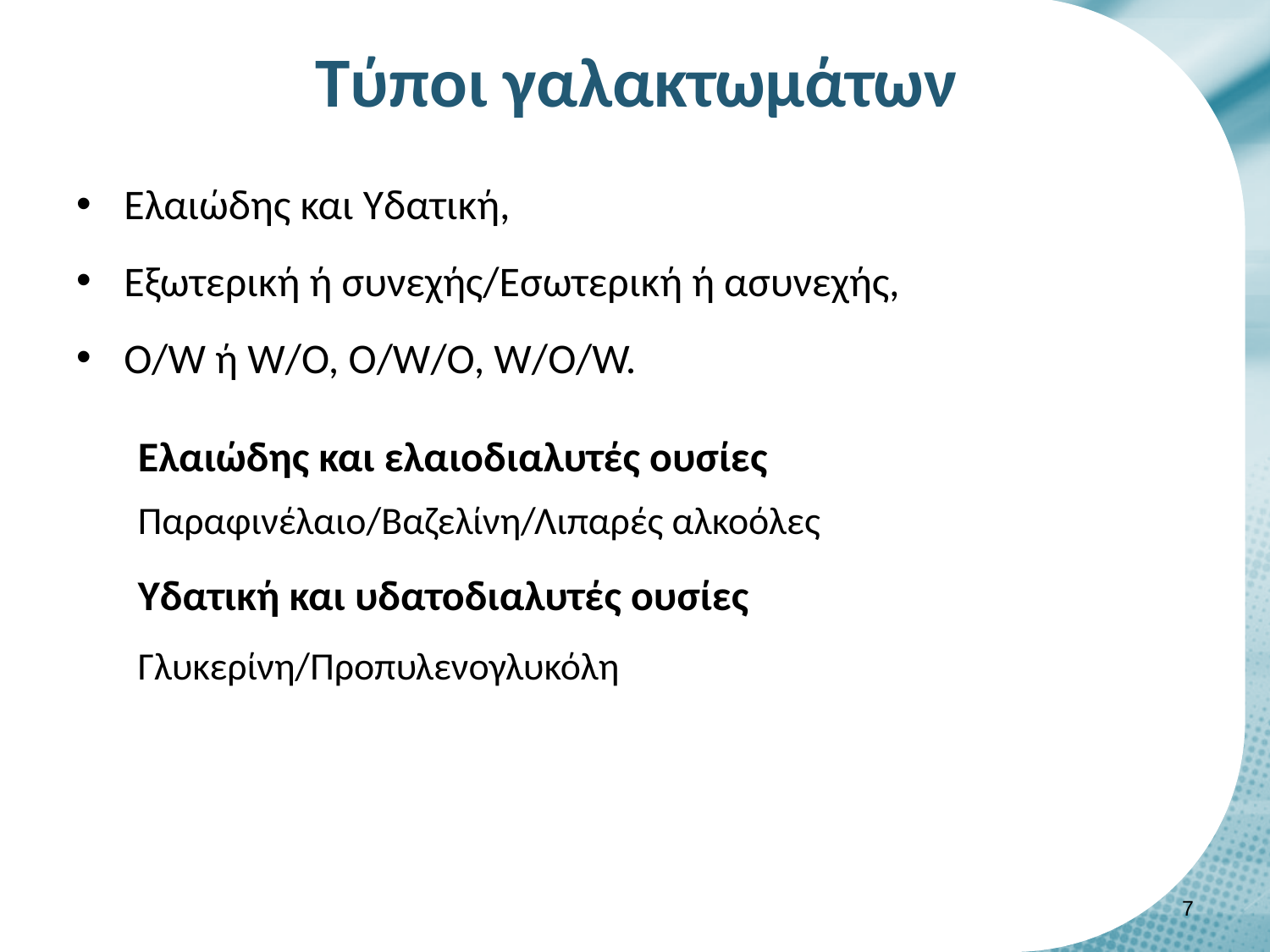

# Τύποι γαλακτωμάτων
Ελαιώδης και Υδατική,
Εξωτερική ή συνεχής/Εσωτερική ή ασυνεχής,
Ο/W ή W/O, O/W/O, W/O/W.
Eλαιώδης και ελαιοδιαλυτές ουσίες
Παραφινέλαιο/Βαζελίνη/Λιπαρές αλκοόλες
Υδατική και υδατοδιαλυτές ουσίες
Γλυκερίνη/Προπυλενογλυκόλη
7